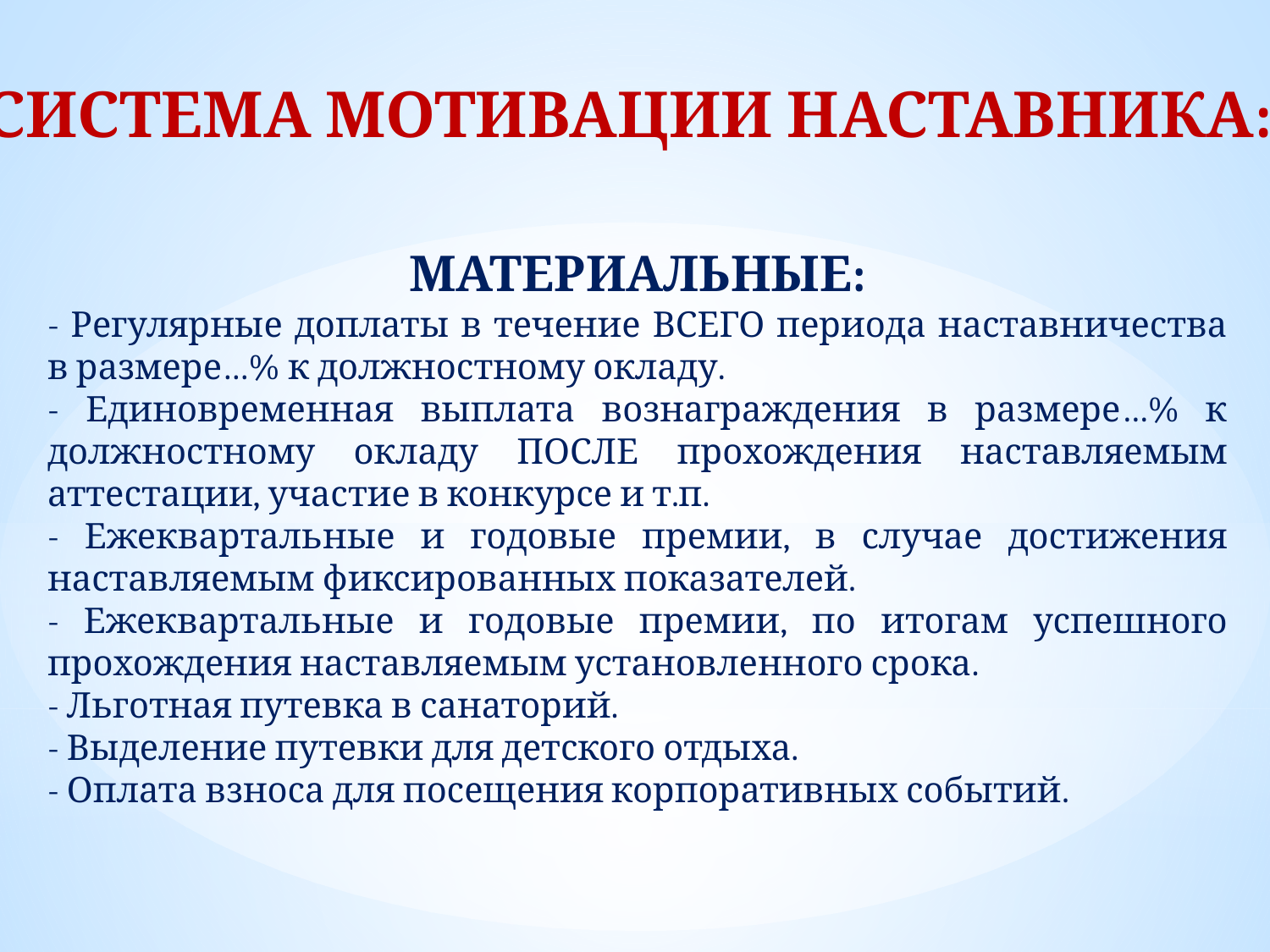

СИСТЕМА МОТИВАЦИИ НАСТАВНИКА:
МАТЕРИАЛЬНЫЕ:
- Регулярные доплаты в течение ВСЕГО периода наставничества в размере…% к должностному окладу.
- Единовременная выплата вознаграждения в размере…% к должностному окладу ПОСЛЕ прохождения наставляемым аттестации, участие в конкурсе и т.п.
- Ежеквартальные и годовые премии, в случае достижения наставляемым фиксированных показателей.
- Ежеквартальные и годовые премии, по итогам успешного прохождения наставляемым установленного срока.
- Льготная путевка в санаторий.
- Выделение путевки для детского отдыха.
- Оплата взноса для посещения корпоративных событий.